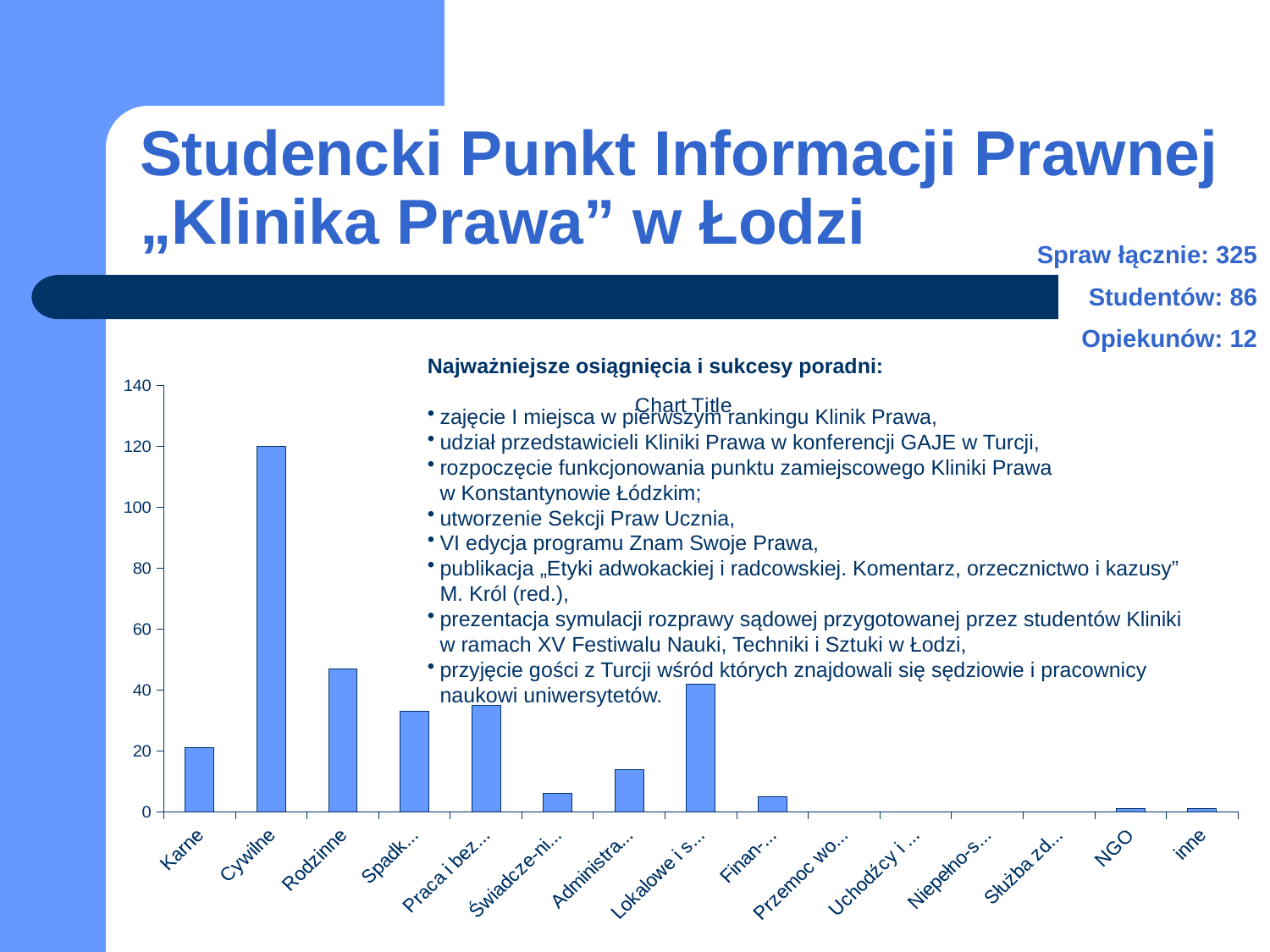

# Studencki Punkt Informacji Prawnej „Klinika Prawa” w Łodzi
Spraw łącznie: 325
Studentów: 86
Opiekunów: 12
Najważniejsze osiągnięcia i sukcesy poradni:

zajęcie I miejsca w pierwszym rankingu Klinik Prawa,
udział przedstawicieli Kliniki Prawa w konferencji GAJE w Turcji,
rozpoczęcie funkcjonowania punktu zamiejscowego Kliniki Prawa
w Konstantynowie Łódzkim;
utworzenie Sekcji Praw Ucznia,
VI edycja programu Znam Swoje Prawa,
publikacja „Etyki adwokackiej i radcowskiej. Komentarz, orzecznictwo i kazusy”
M. Król (red.),
prezentacja symulacji rozprawy sądowej przygotowanej przez studentów Kliniki
w ramach XV Festiwalu Nauki, Techniki i Sztuki w Łodzi,
przyjęcie gości z Turcji wśród których znajdowali się sędziowie i pracownicy naukowi uniwersytetów.

### Chart:

| Category |  |
|---|---|
| Karne | 21.0 |
| Cywilne | 120.0 |
| Rodzinne | 47.0 |
| Spadko-we | 33.0 |
| Praca i bezro-bocie | 35.0 |
| Świadcze-nia społeczne | 6.0 |
| Administra-cyjne | 14.0 |
| Lokalowe i spół-dzielcze | 42.0 |
| Finan-sowe | 5.0 |
| Przemoc wobec kobiet | 0.0 |
| Uchodźcy i cudzo-ziemcy | 0.0 |
| Niepełno-sprawni | 0.0 |
| Służba zdrowia | 0.0 |
| NGO | 1.0 |
| inne | 1.0 |